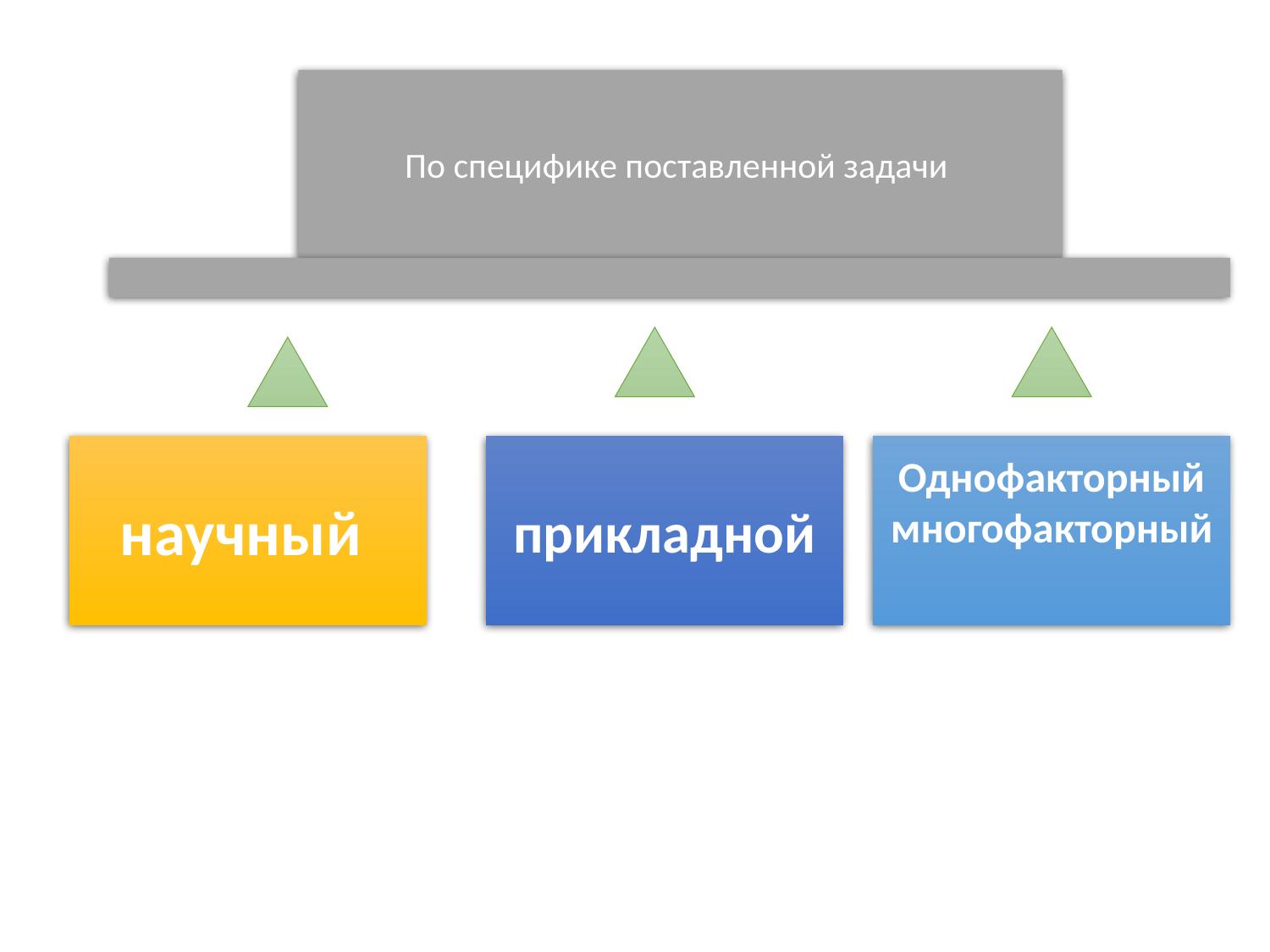

По специфике поставленной задачи

научный
прикладной
Однофакторный
многофакторный